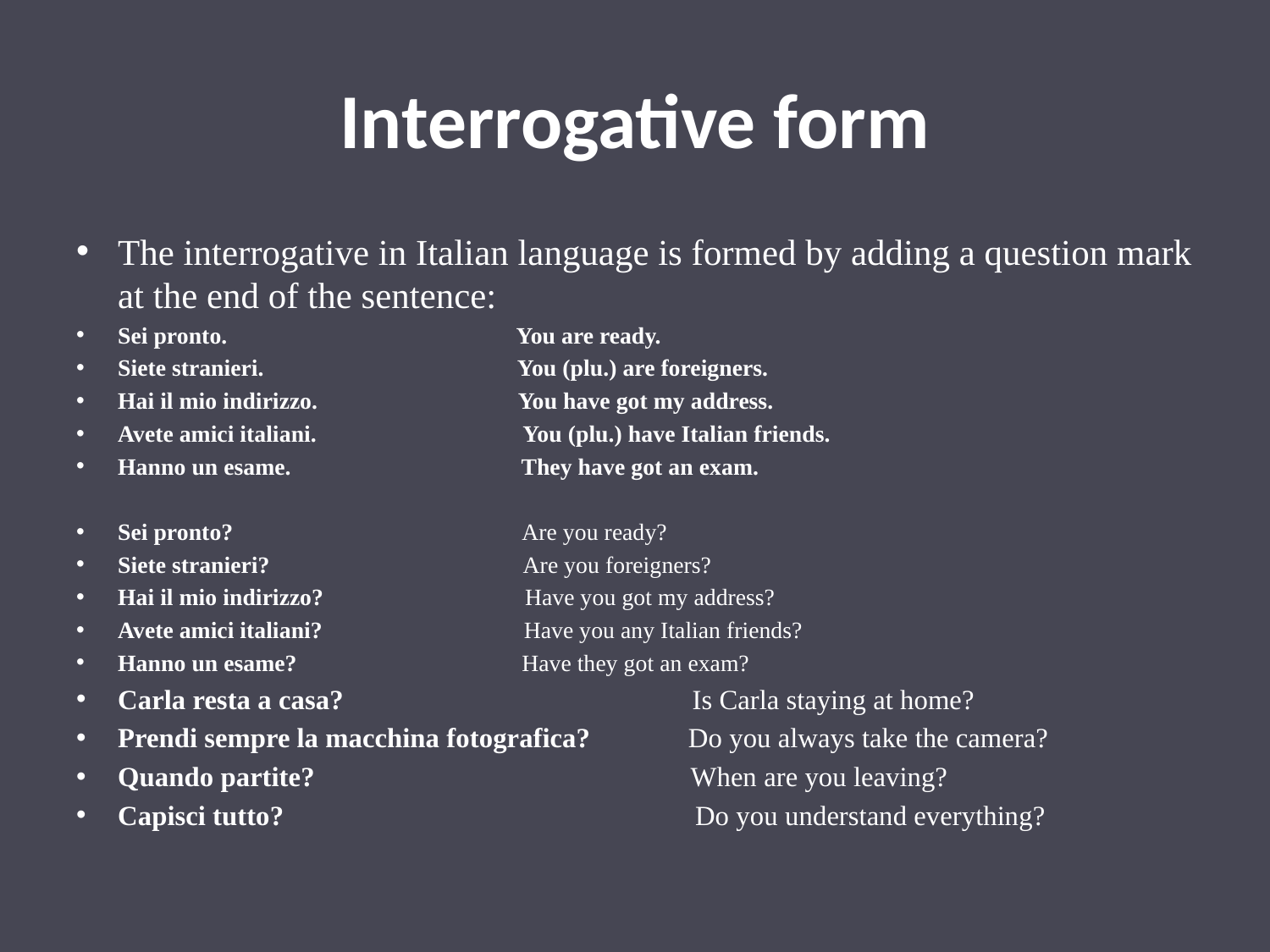

# Interrogative form
The interrogative in Italian language is formed by adding a question mark at the end of the sentence:
Sei pronto.                                                 You are ready.
Siete stranieri.                                           You (plu.) are foreigners.
Hai il mio indirizzo.                                  You have got my address.
Avete amici italiani.                                   You (plu.) have Italian friends.
Hanno un esame.                                       They have got an exam.

Sei pronto?                                                 Are you ready?
Siete stranieri?                                           Are you foreigners?
Hai il mio indirizzo?                                  Have you got my address?
Avete amici italiani?                                  Have you any Italian friends?
Hanno un esame?                                      Have they got an exam?
Carla resta a casa?                                                  Is Carla staying at home?
Prendi sempre la macchina fotografica?              Do you always take the camera?
Quando partite?                                                      When are you leaving?
Capisci tutto?                                                           Do you understand everything?